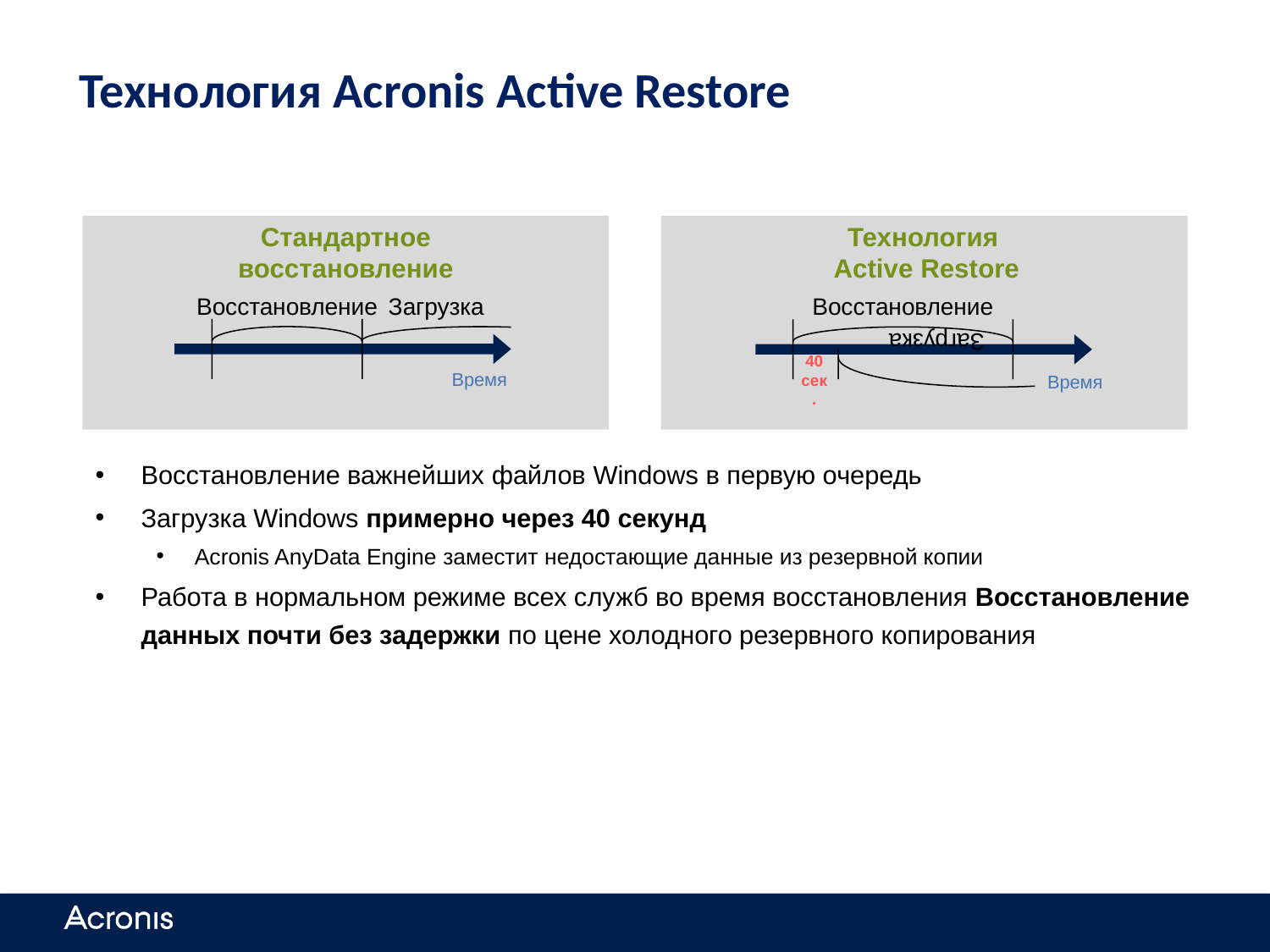

# Технология Acronis Active Restore

Восстановление
Стандартное восстановление
Технология
Active Restore
Восстановление
Загрузка
Загрузка

40
сек.
Время
Время
Восстановление важнейших файлов Windows в первую очередь
Загрузка Windows примерно через 40 секунд
Acronis AnyData Engine заместит недостающие данные из резервной копии
Работа в нормальном режиме всех служб во время восстановления Восстановление данных почти без задержки по цене холодного резервного копирования